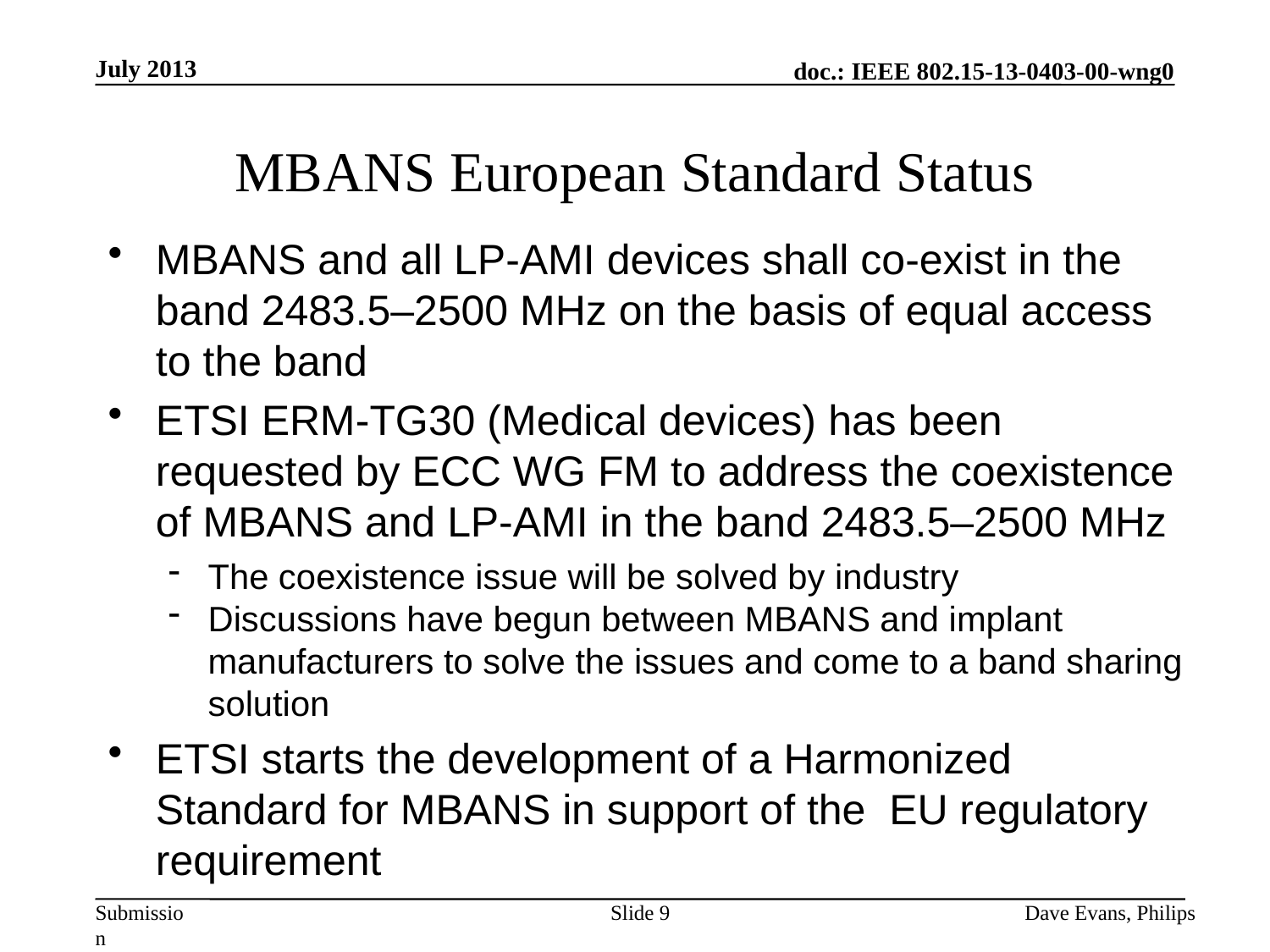

July 2013
# MBANS European Standard Status
MBANS and all LP-AMI devices shall co-exist in the band 2483.5–2500 MHz on the basis of equal access to the band
ETSI ERM-TG30 (Medical devices) has been requested by ECC WG FM to address the coexistence of MBANS and LP-AMI in the band 2483.5–2500 MHz
The coexistence issue will be solved by industry
Discussions have begun between MBANS and implant manufacturers to solve the issues and come to a band sharing solution
ETSI starts the development of a Harmonized Standard for MBANS in support of the  EU regulatory requirement

Slide 9
Dave Evans, Philips